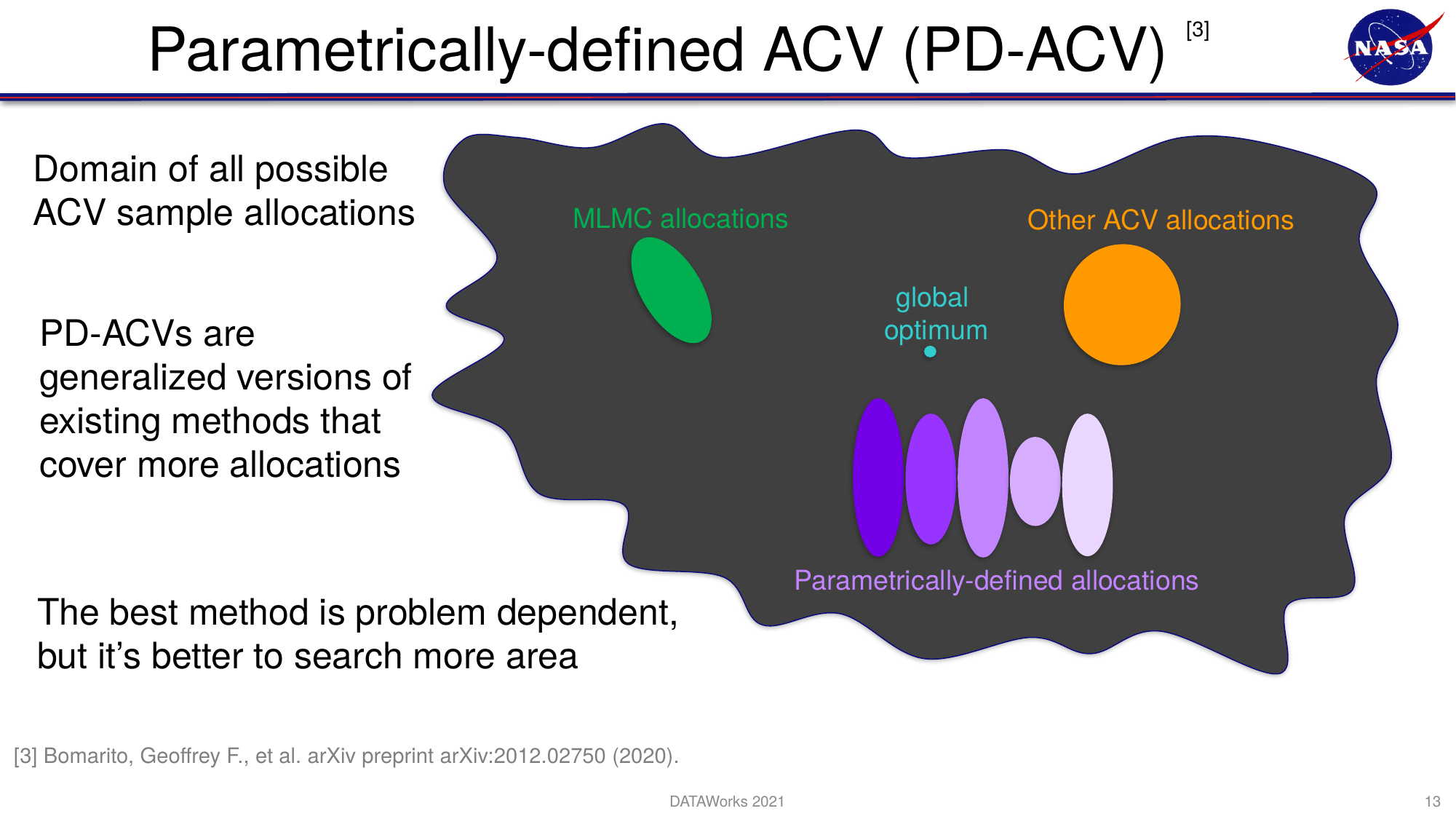

# Parametrically-defined ACV (PD-ACV)
[3]

Domain of all possible
ACV sample allocations
MLMC allocations
Other ACV allocations

global
optimum
PD-ACVs are generalized versions of existing methods that cover more allocations

Parametrically-defined allocations
The best method is problem dependent,
but it’s better to search more area
[3] Bomarito, Geoffrey F., et al. arXiv preprint arXiv:2012.02750 (2020).
13
DATAWorks 2021